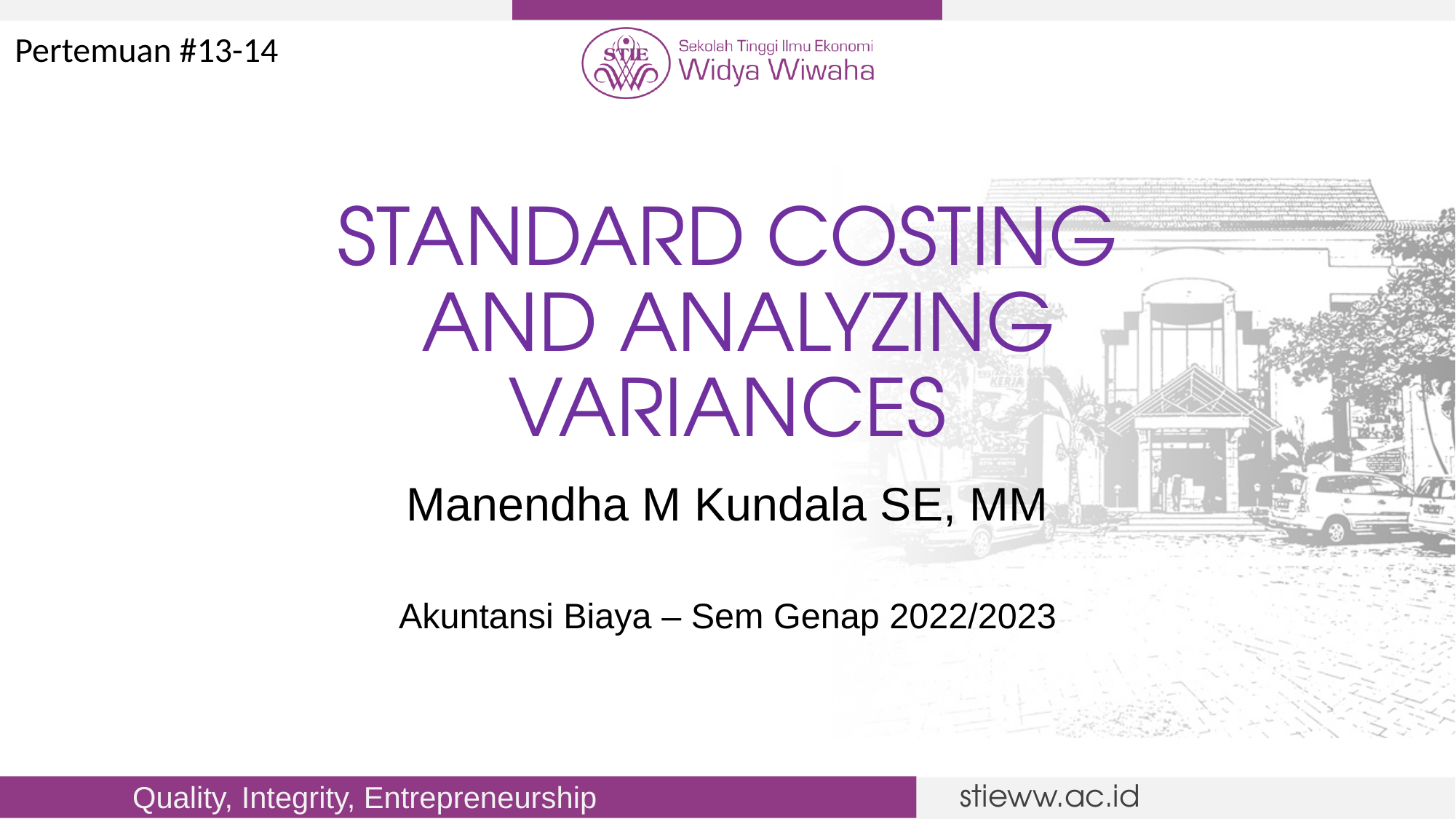

Pertemuan #13-14
# STANDARD COSTING AND ANALYZING VARIANCES
Manendha M Kundala SE, MM

Akuntansi Biaya – Sem Genap 2022/2023